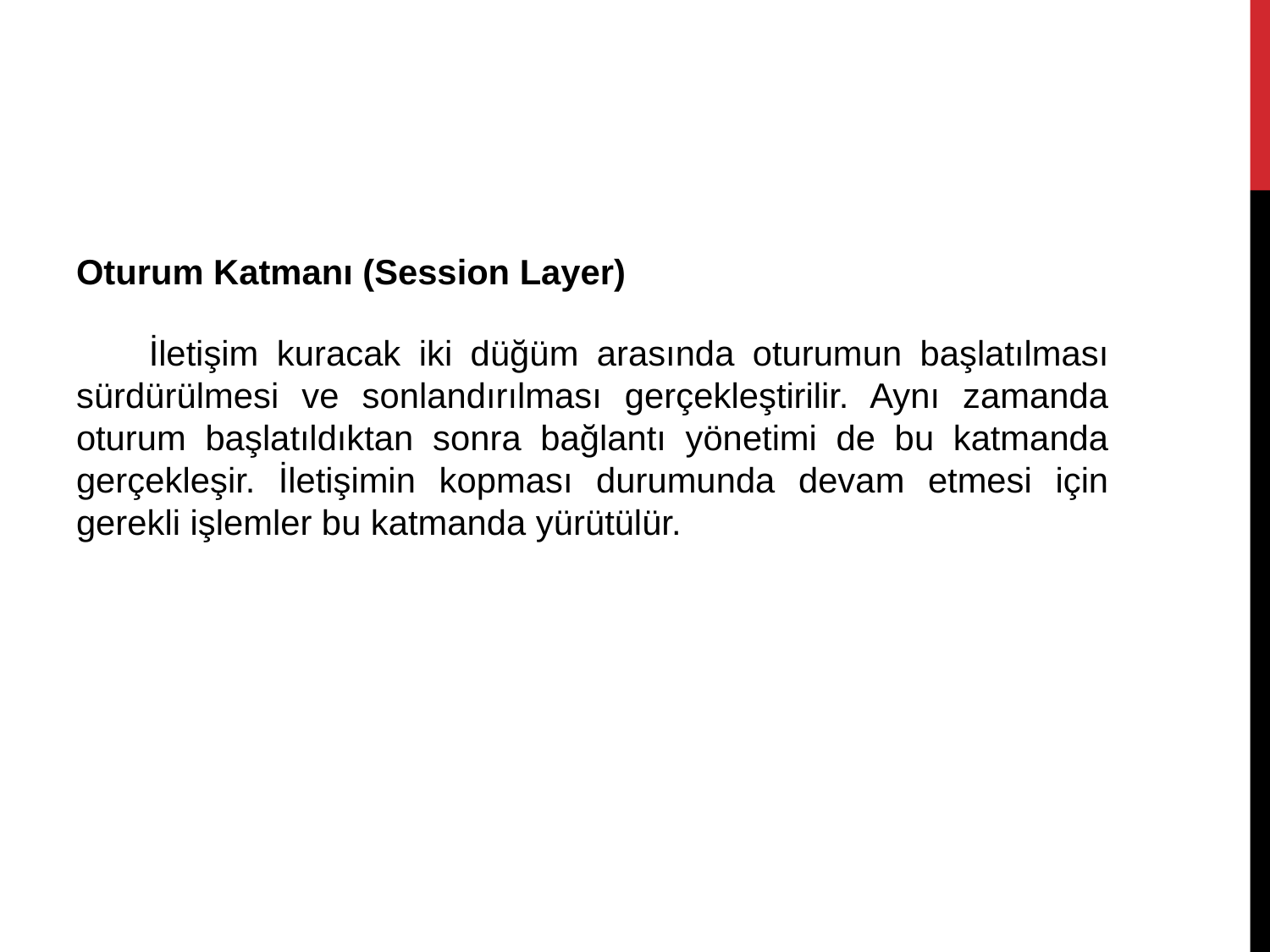

Oturum Katmanı (Session Layer)
    İletişim kuracak iki düğüm arasında oturumun başlatılması sürdürülmesi ve sonlandırılması gerçekleştirilir. Aynı zamanda oturum başlatıldıktan sonra bağlantı yönetimi de bu katmanda gerçekleşir. İletişimin kopması durumunda devam etmesi için gerekli işlemler bu katmanda yürütülür.